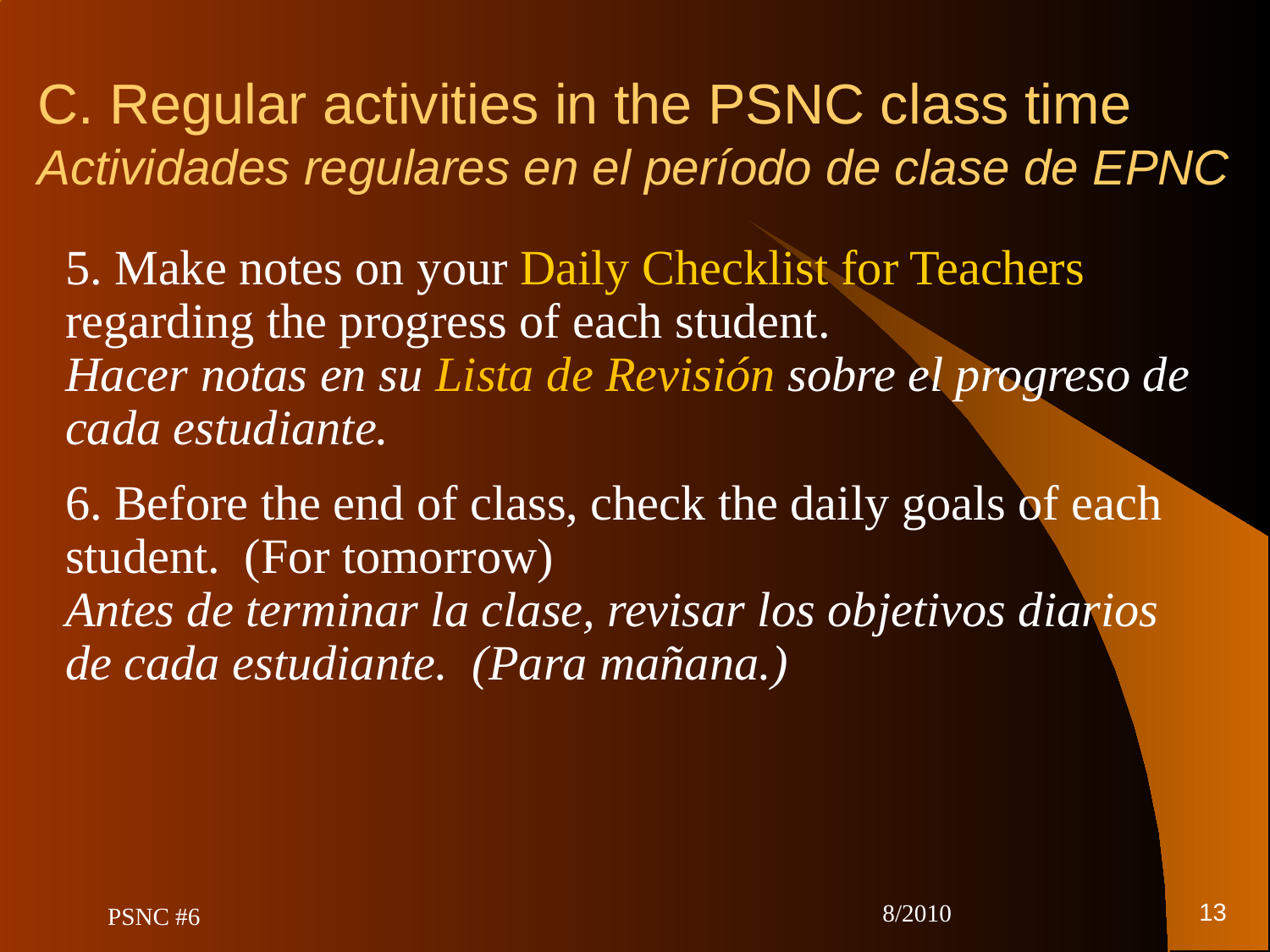

# C. Regular activities in the PSNC class time Actividades regulares en el período de clase de EPNC
5. Make notes on your Daily Checklist for Teachers regarding the progress of each student.                     Hacer notas en su Lista de Revisión sobre el progreso de cada estudiante.
6. Before the end of class, check the daily goals of each student.  (For tomorrow)                                              Antes de terminar la clase, revisar los objetivos diarios de cada estudiante.  (Para mañana.)

13
PSNC #6
8/2010